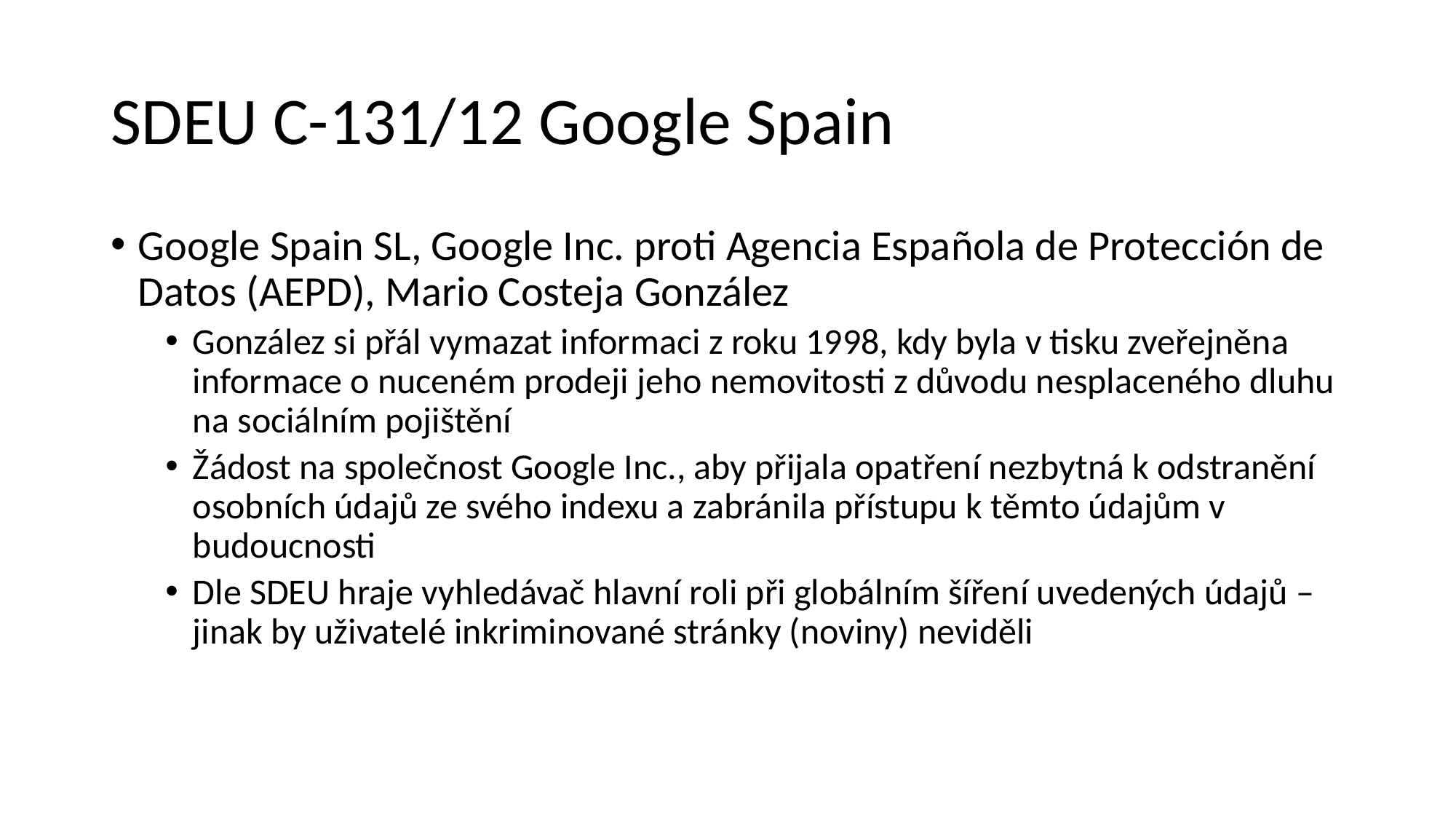

# SDEU C-131/12 Google Spain
Google Spain SL, Google Inc. proti Agencia Española de Protección de Datos (AEPD), Mario Costeja González
González si přál vymazat informaci z roku 1998, kdy byla v tisku zveřejněna informace o nuceném prodeji jeho nemovitosti z důvodu nesplaceného dluhu na sociálním pojištění
Žádost na společnost Google Inc., aby přijala opatření nezbytná k odstranění osobních údajů ze svého indexu a zabránila přístupu k těmto údajům v budoucnosti
Dle SDEU hraje vyhledávač hlavní roli při globálním šíření uvedených údajů – jinak by uživatelé inkriminované stránky (noviny) neviděli